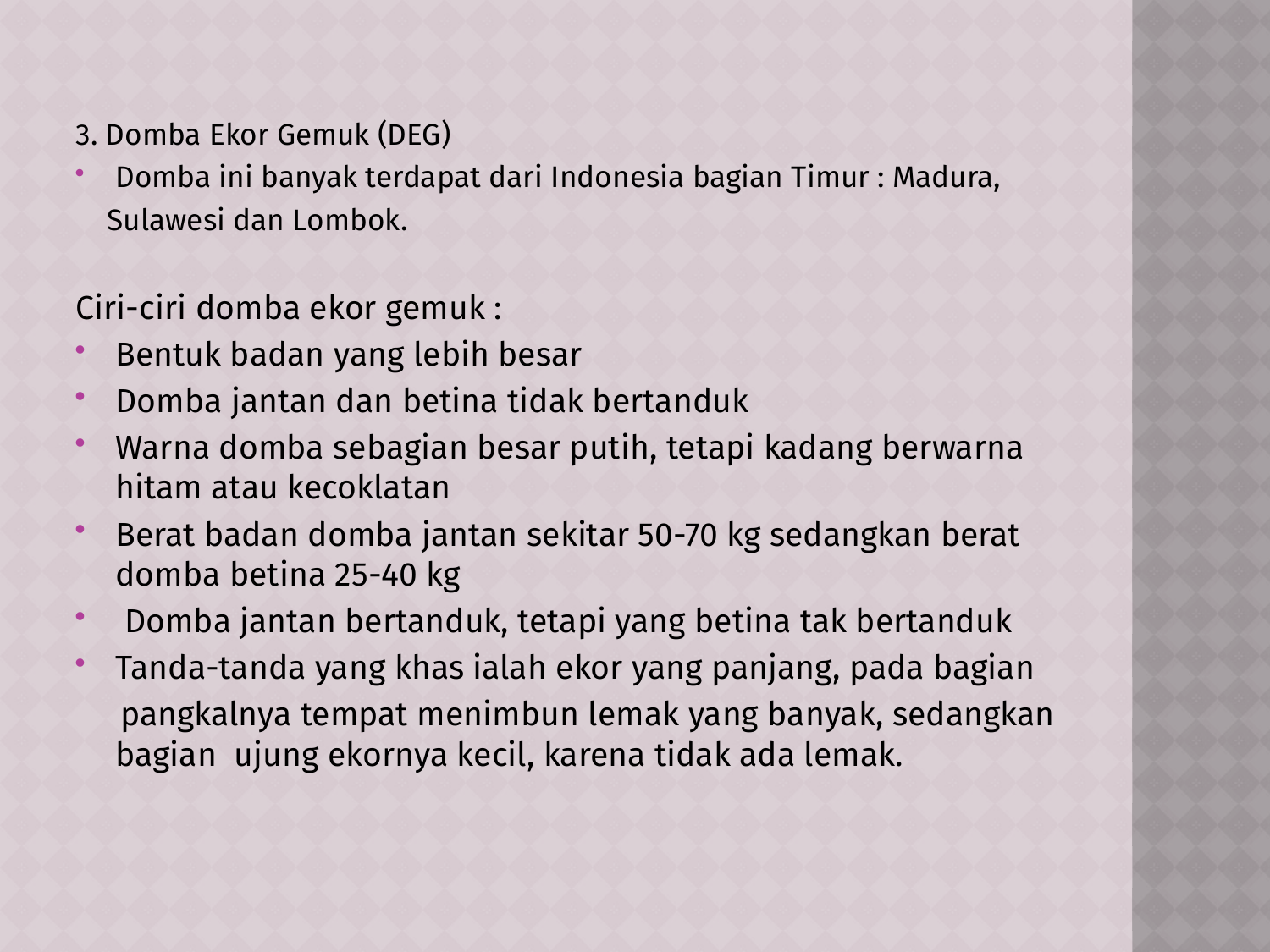

3. Domba Ekor Gemuk (DEG)
Domba ini banyak terdapat dari Indonesia bagian Timur : Madura,
    Sulawesi dan Lombok.

Ciri-ciri domba ekor gemuk :
Bentuk badan yang lebih besar
Domba jantan dan betina tidak bertanduk
Warna domba sebagian besar putih, tetapi kadang berwarna hitam atau kecoklatan
Berat badan domba jantan sekitar 50-70 kg sedangkan berat domba betina 25-40 kg
 Domba jantan bertanduk, tetapi yang betina tak bertanduk
Tanda-tanda yang khas ialah ekor yang panjang, pada bagian
     pangkalnya tempat menimbun lemak yang banyak, sedangkan bagian  ujung ekornya kecil, karena tidak ada lemak.